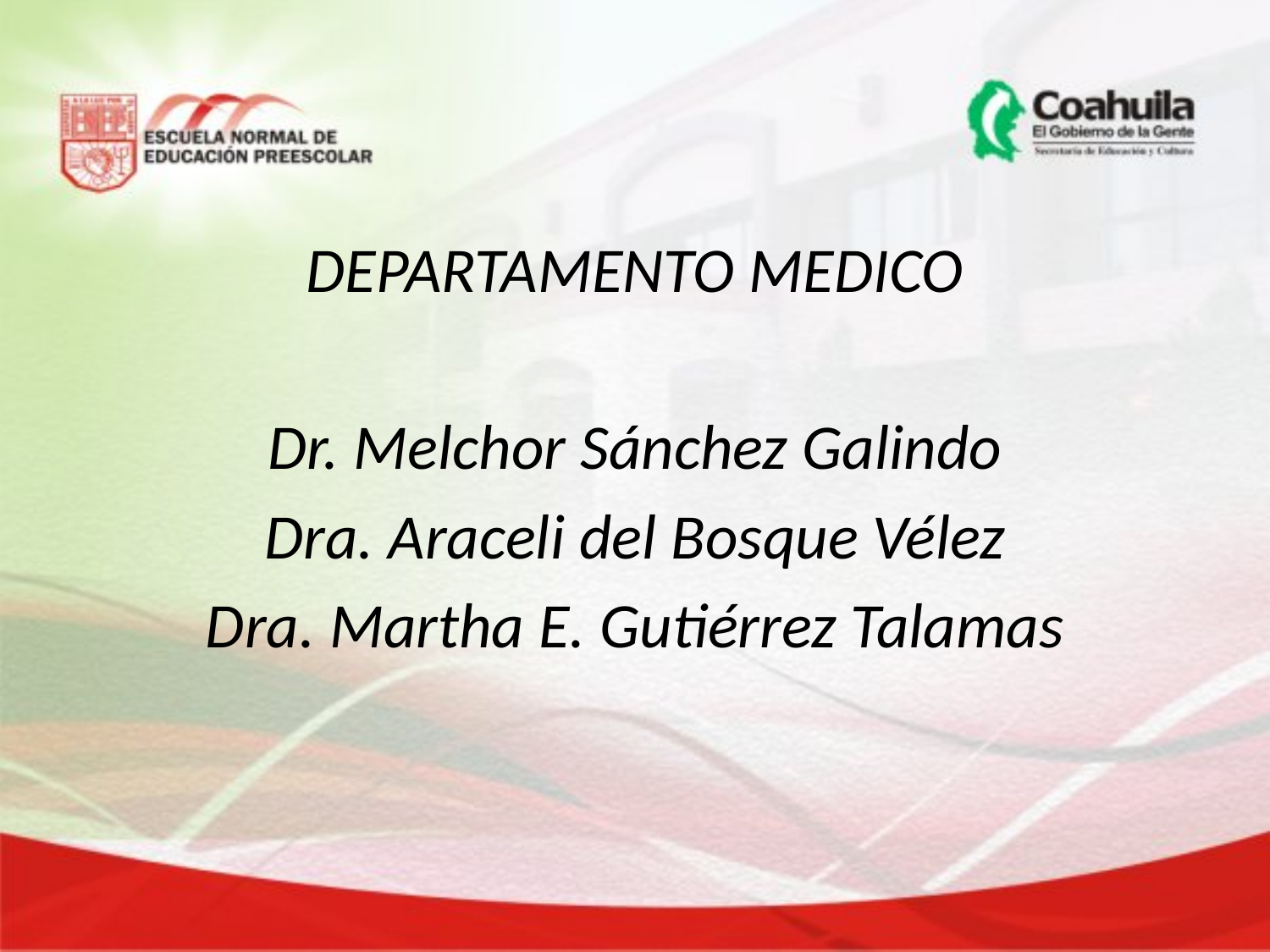

#
DEPARTAMENTO MEDICO

Dr. Melchor Sánchez Galindo
Dra. Araceli del Bosque Vélez
Dra. Martha E. Gutiérrez Talamas